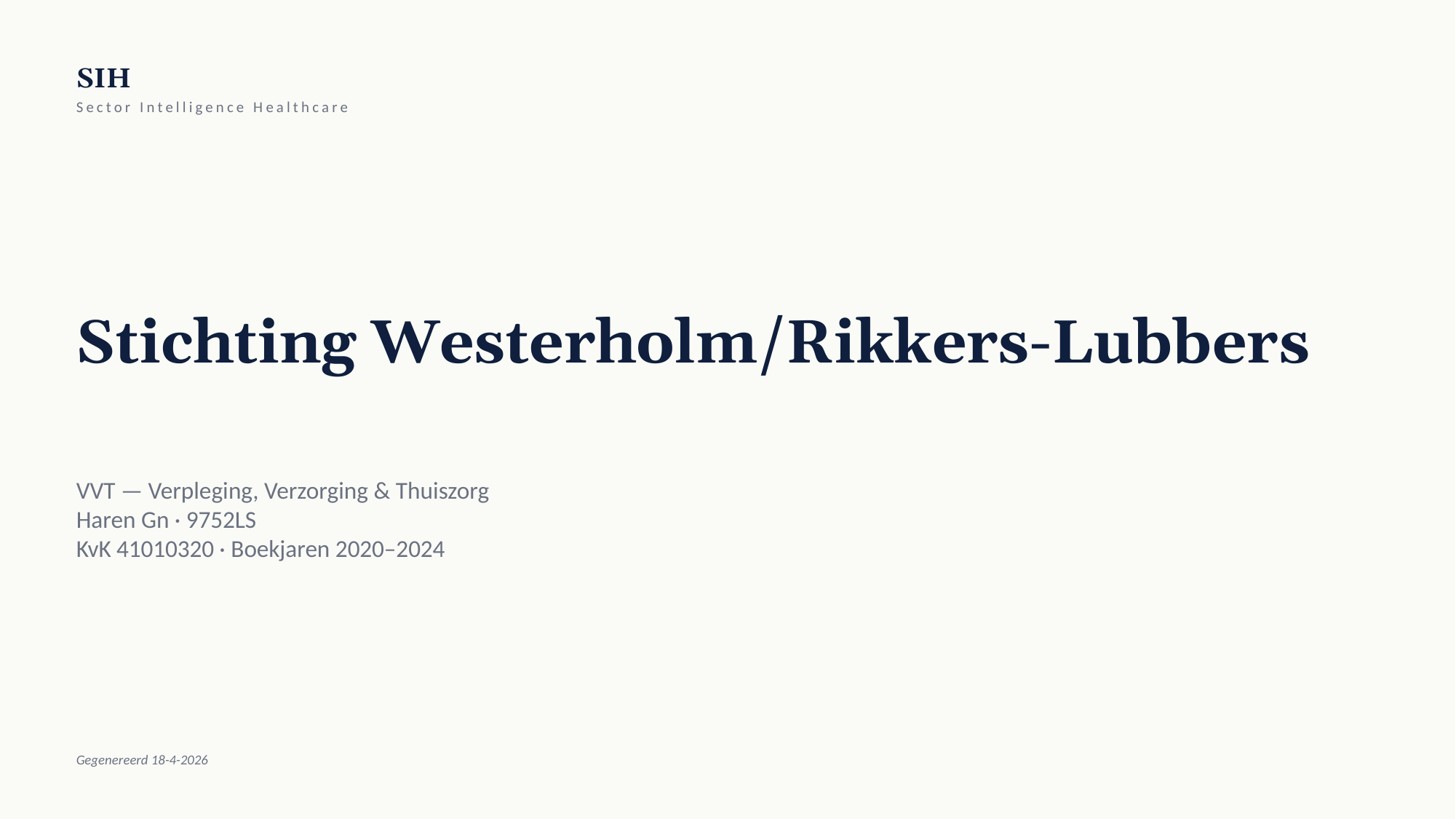

SIH
Sector Intelligence Healthcare
Stichting Westerholm/Rikkers-Lubbers
VVT — Verpleging, Verzorging & Thuiszorg
Haren Gn · 9752LS
KvK 41010320 · Boekjaren 2020–2024
Gegenereerd 18-4-2026